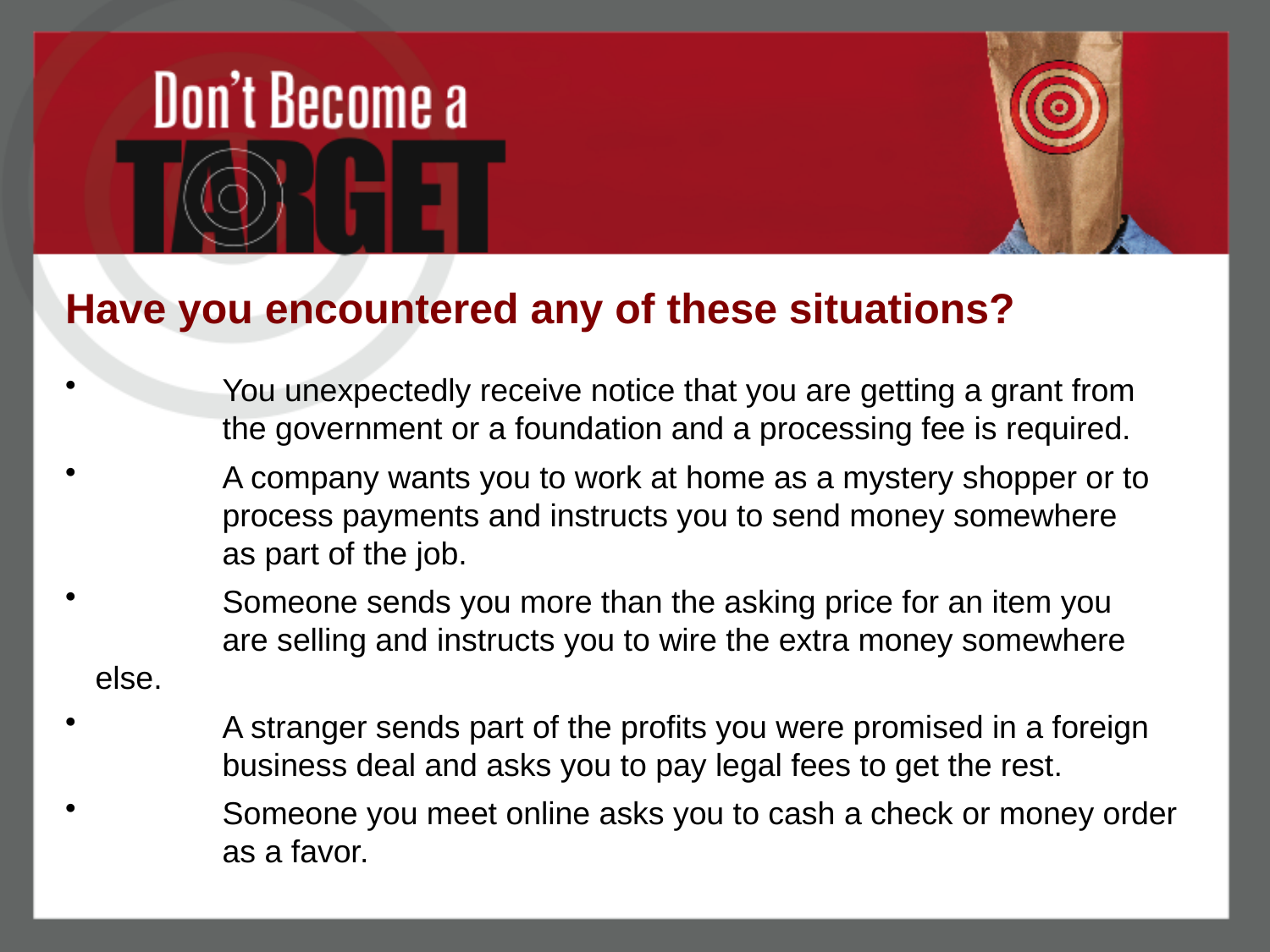

Have you encountered any of these situations?

 	You unexpectedly receive notice that you are getting a grant from 	the government or a foundation and a processing fee is required.
 	A company wants you to work at home as a mystery shopper or to 	process payments and instructs you to send money somewhere 	as part of the job.
 	Someone sends you more than the asking price for an item you 	are selling and instructs you to wire the extra money somewhere else.
 	A stranger sends part of the profits you were promised in a foreign 	business deal and asks you to pay legal fees to get the rest.
 	Someone you meet online asks you to cash a check or money order 	as a favor.